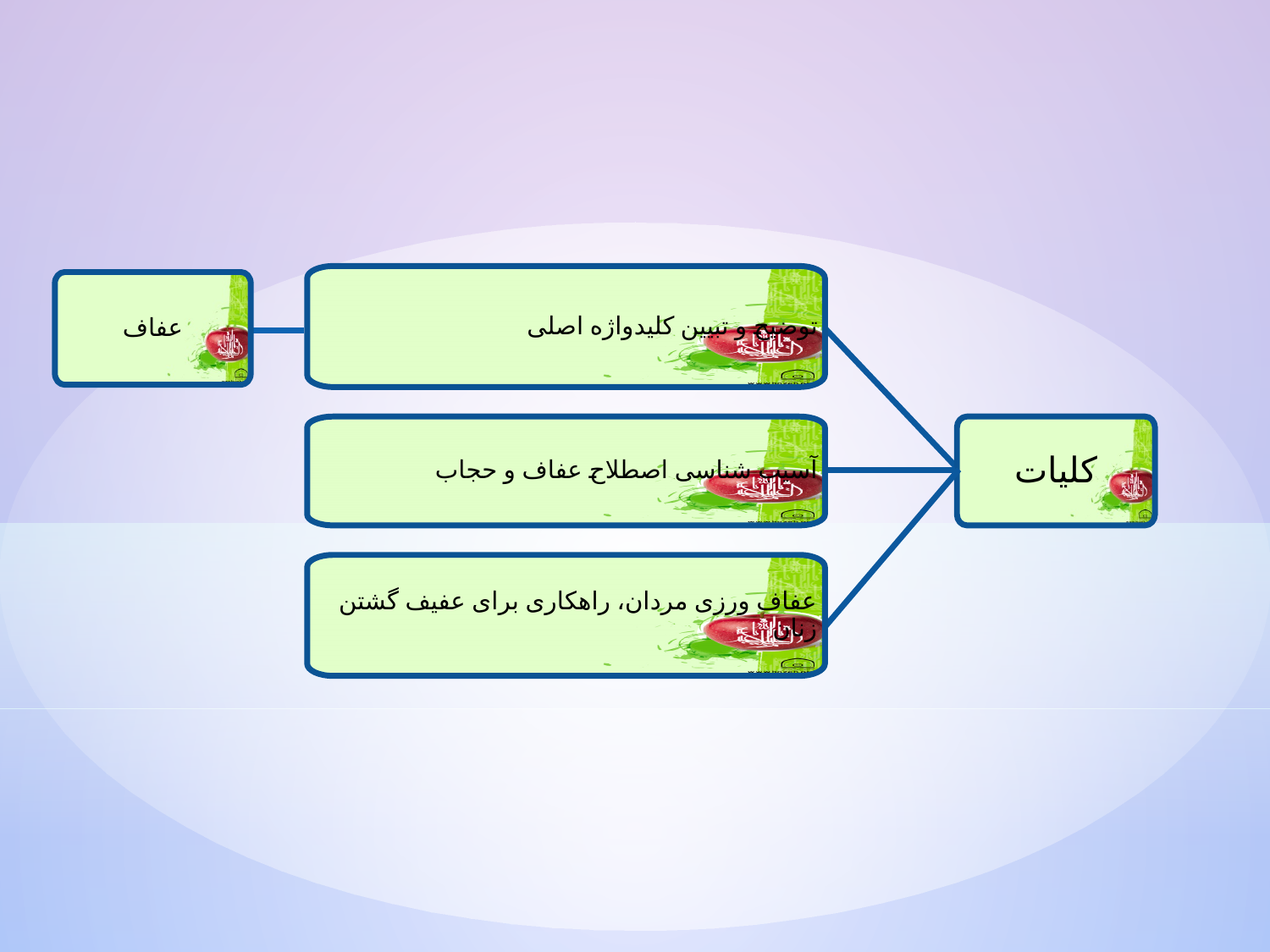

توضیح و تبیین کلیدواژه اصلی
عفاف

کلیات
آسیب شناسی اصطلاح عفاف و حجاب

عفاف ورزی مردان، راهکاری برای عفیف گشتن زنان